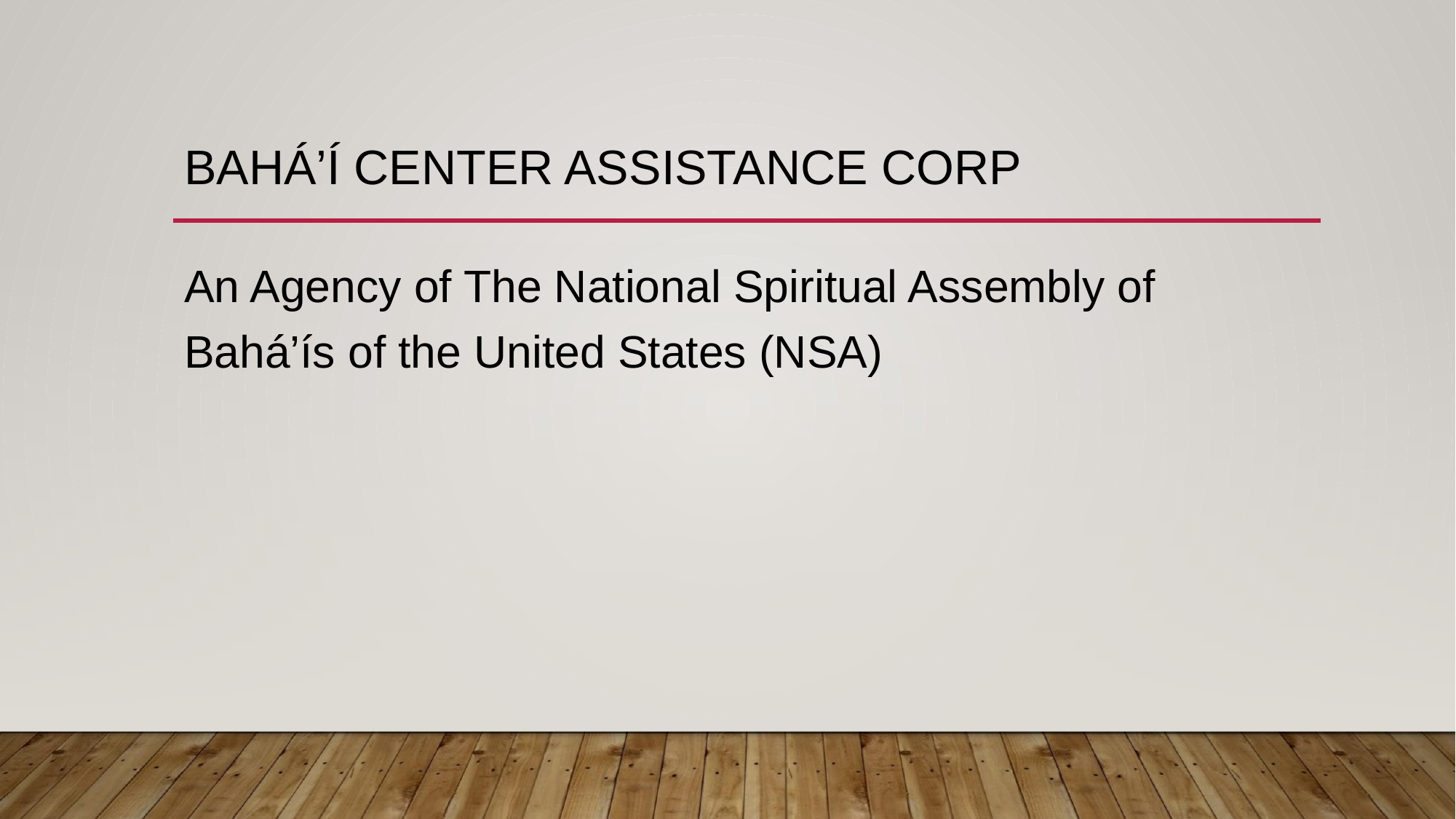

# BAHÁ’Í CENTER ASSISTANCE CORP
An Agency of The National Spiritual Assembly of Bahá’ís of the United States (NSA)